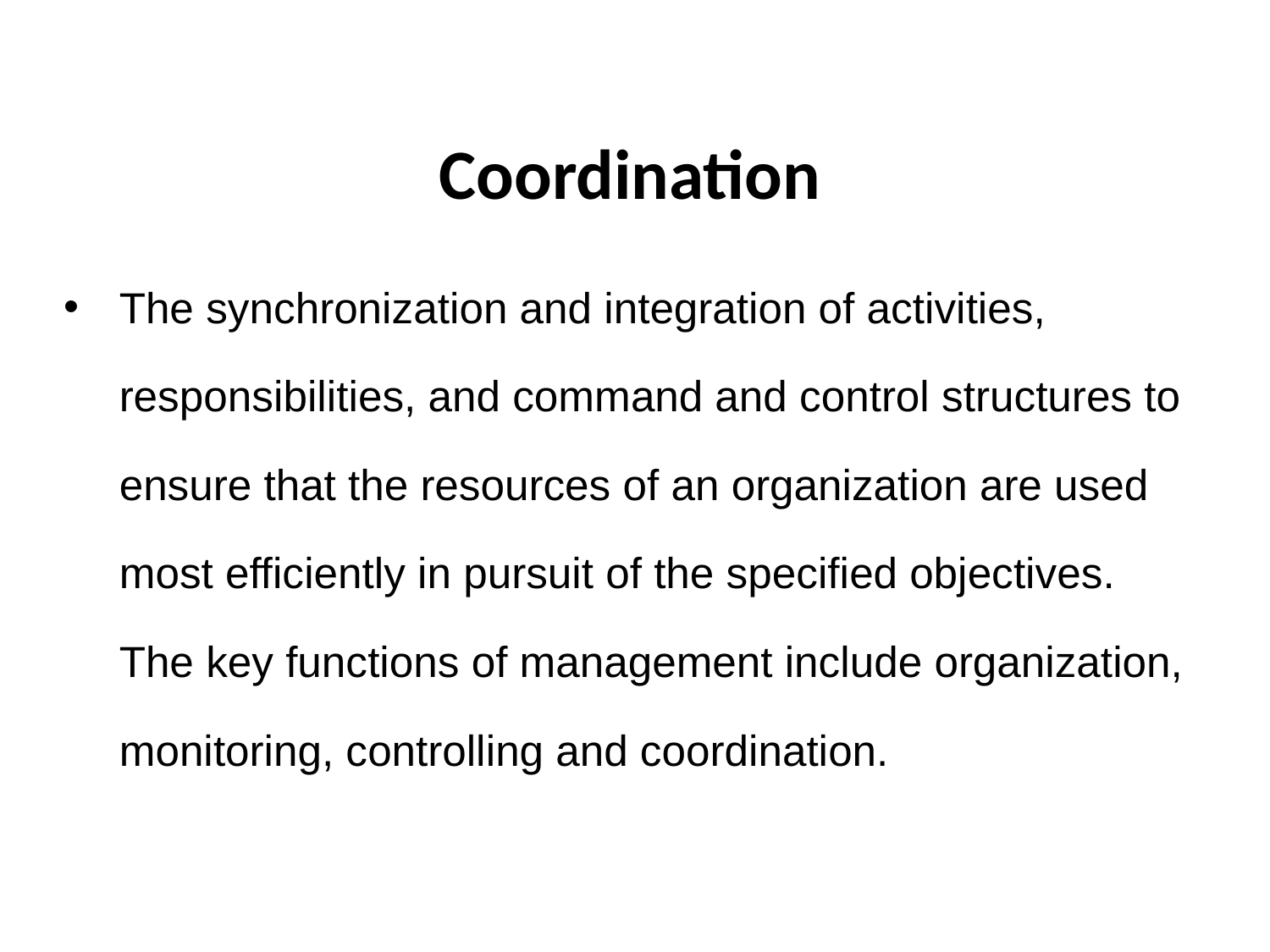

Coordination
The synchronization and integration of activities, responsibilities, and command and control structures to ensure that the resources of an organization are used most efficiently in pursuit of the specified objectives.  The key functions of management include organization, monitoring, controlling and coordination.